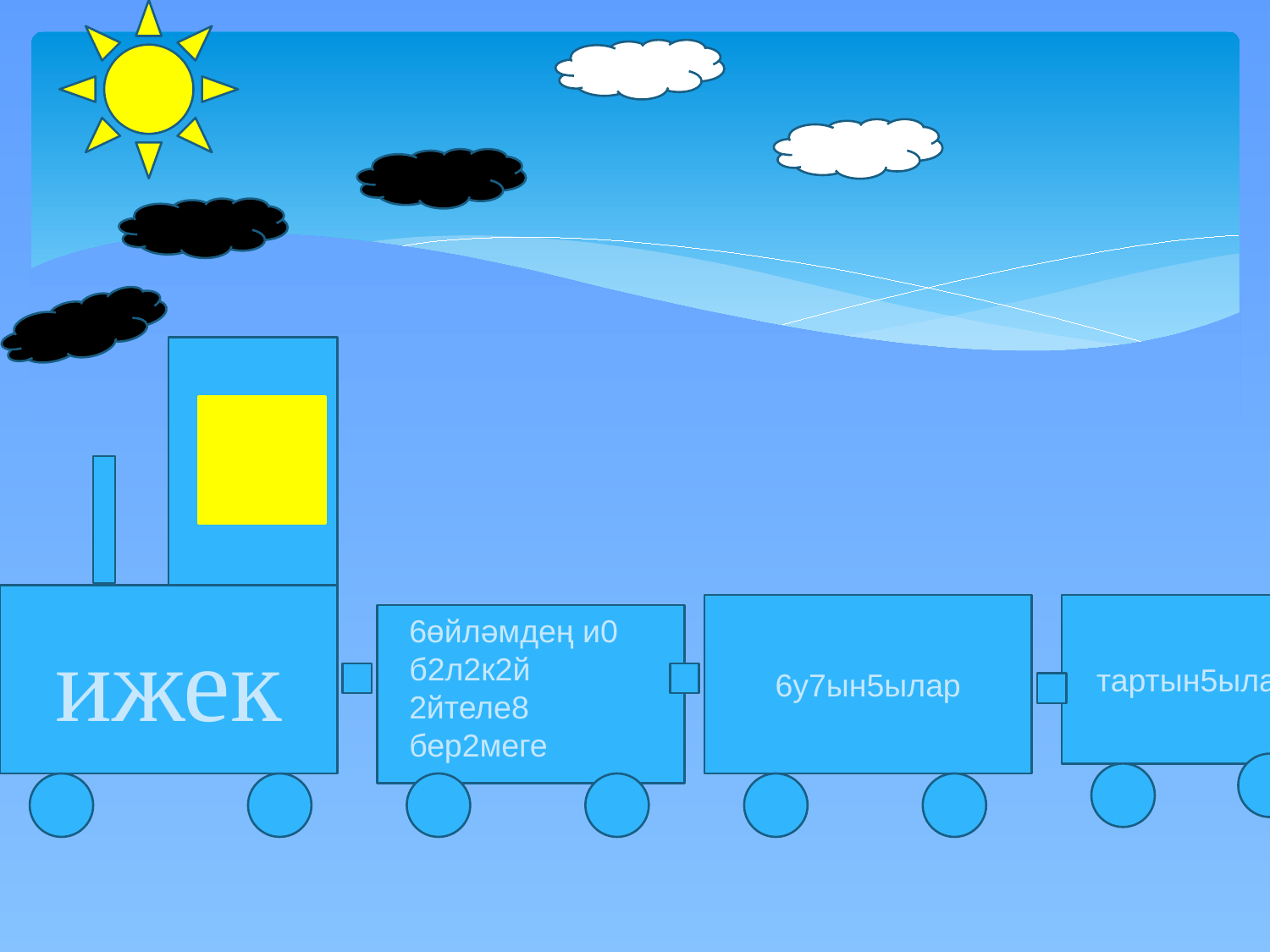

ижек
6у7ын5ылар
тартын5ылар

6өйләмдең и0 б2л2к2й 2йтеле8 бер2меге